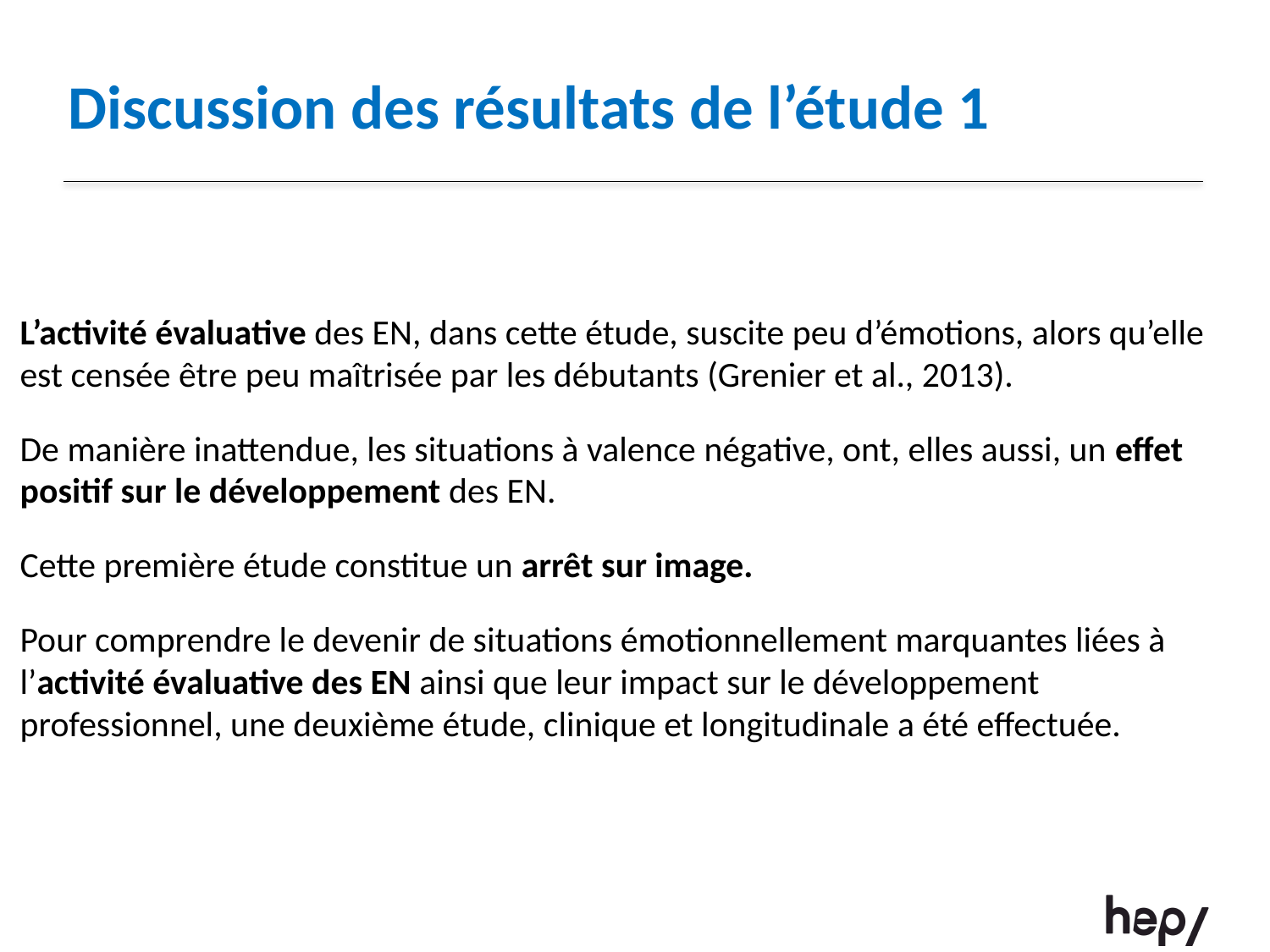

# Discussion des résultats de l’étude 1
L’activité évaluative des EN, dans cette étude, suscite peu d’émotions, alors qu’elle est censée être peu maîtrisée par les débutants (Grenier et al., 2013).
De manière inattendue, les situations à valence négative, ont, elles aussi, un effet positif sur le développement des EN.
Cette première étude constitue un arrêt sur image.
Pour comprendre le devenir de situations émotionnellement marquantes liées à l’activité évaluative des EN ainsi que leur impact sur le développement professionnel, une deuxième étude, clinique et longitudinale a été effectuée.